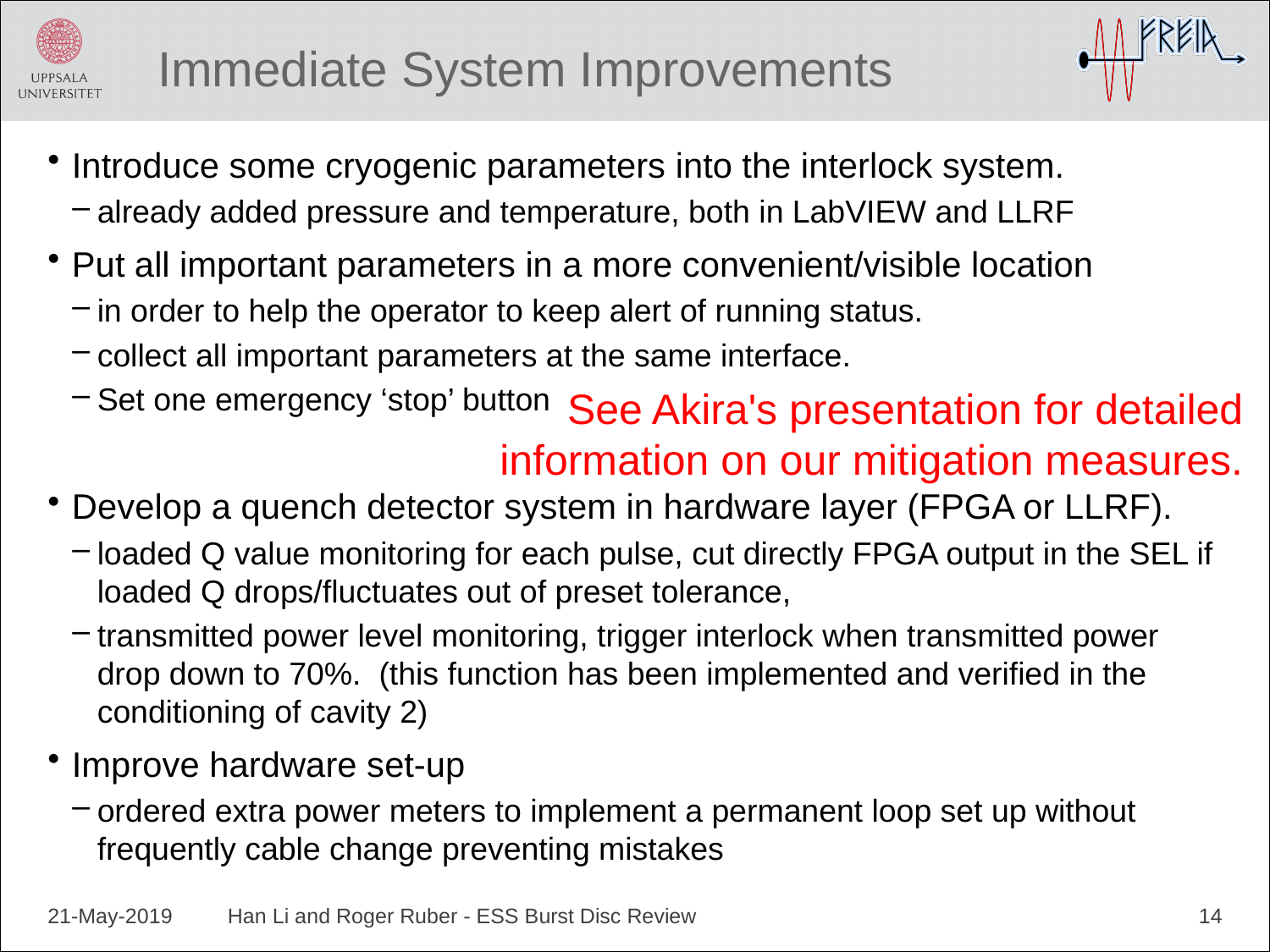

# Immediate System Improvements
Introduce some cryogenic parameters into the interlock system.
already added pressure and temperature, both in LabVIEW and LLRF
Put all important parameters in a more convenient/visible location
in order to help the operator to keep alert of running status.
collect all important parameters at the same interface.
Set one emergency ‘stop’ button

Develop a quench detector system in hardware layer (FPGA or LLRF).
loaded Q value monitoring for each pulse, cut directly FPGA output in the SEL if loaded Q drops/fluctuates out of preset tolerance,
transmitted power level monitoring, trigger interlock when transmitted power drop down to 70%.  (this function has been implemented and verified in the conditioning of cavity 2)
Improve hardware set-up
ordered extra power meters to implement a permanent loop set up without frequently cable change preventing mistakes

See Akira's presentation for detailed information on our mitigation measures.
21-May-2019
Han Li and Roger Ruber - ESS Burst Disc Review
14